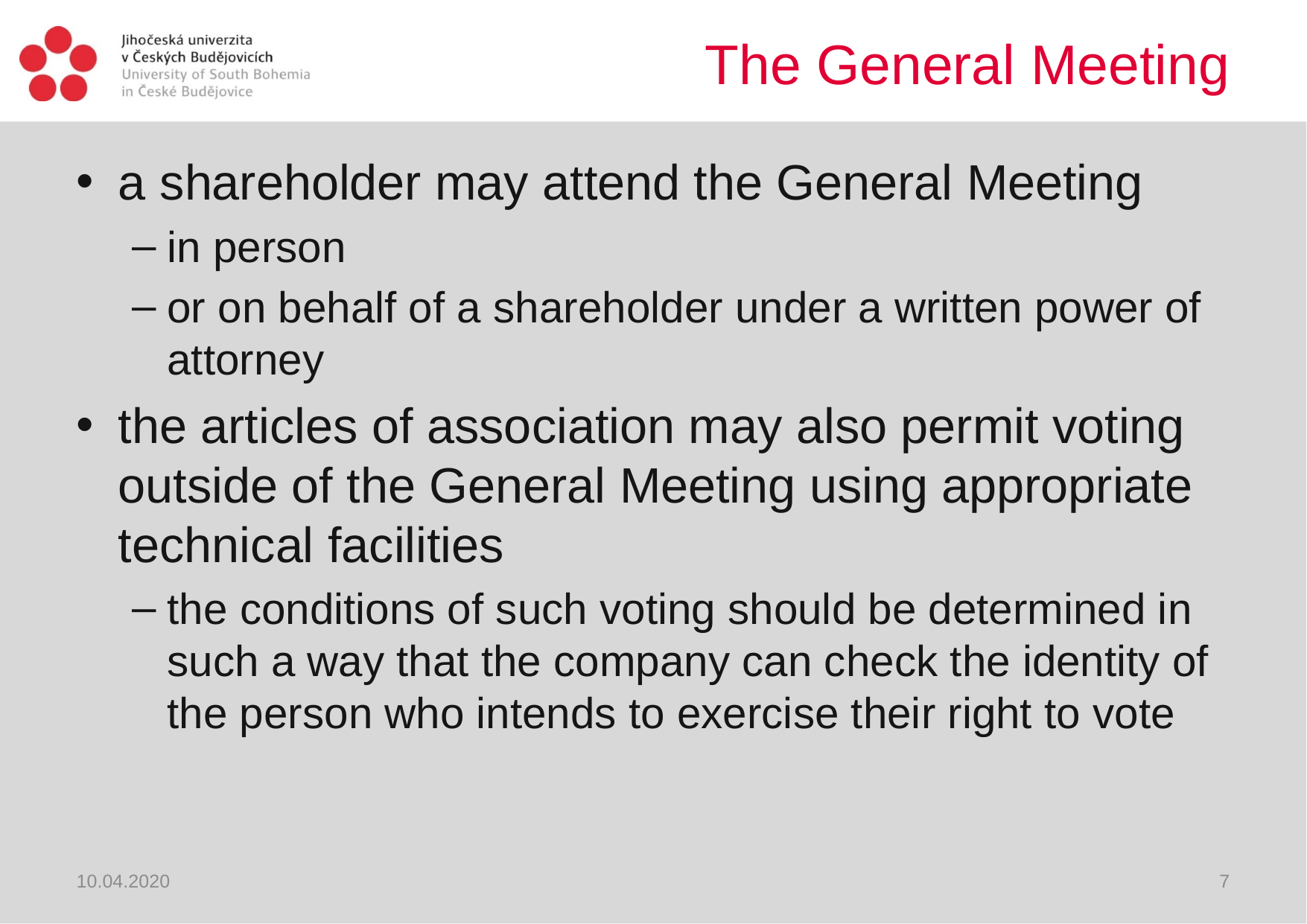

# The General Meeting
a shareholder may attend the General Meeting
in person
or on behalf of a shareholder under a written power of attorney
the articles of association may also permit voting outside of the General Meeting using appropriate technical facilities
the conditions of such voting should be determined in such a way that the company can check the identity of the person who intends to exercise their right to vote

10.04.2020
7